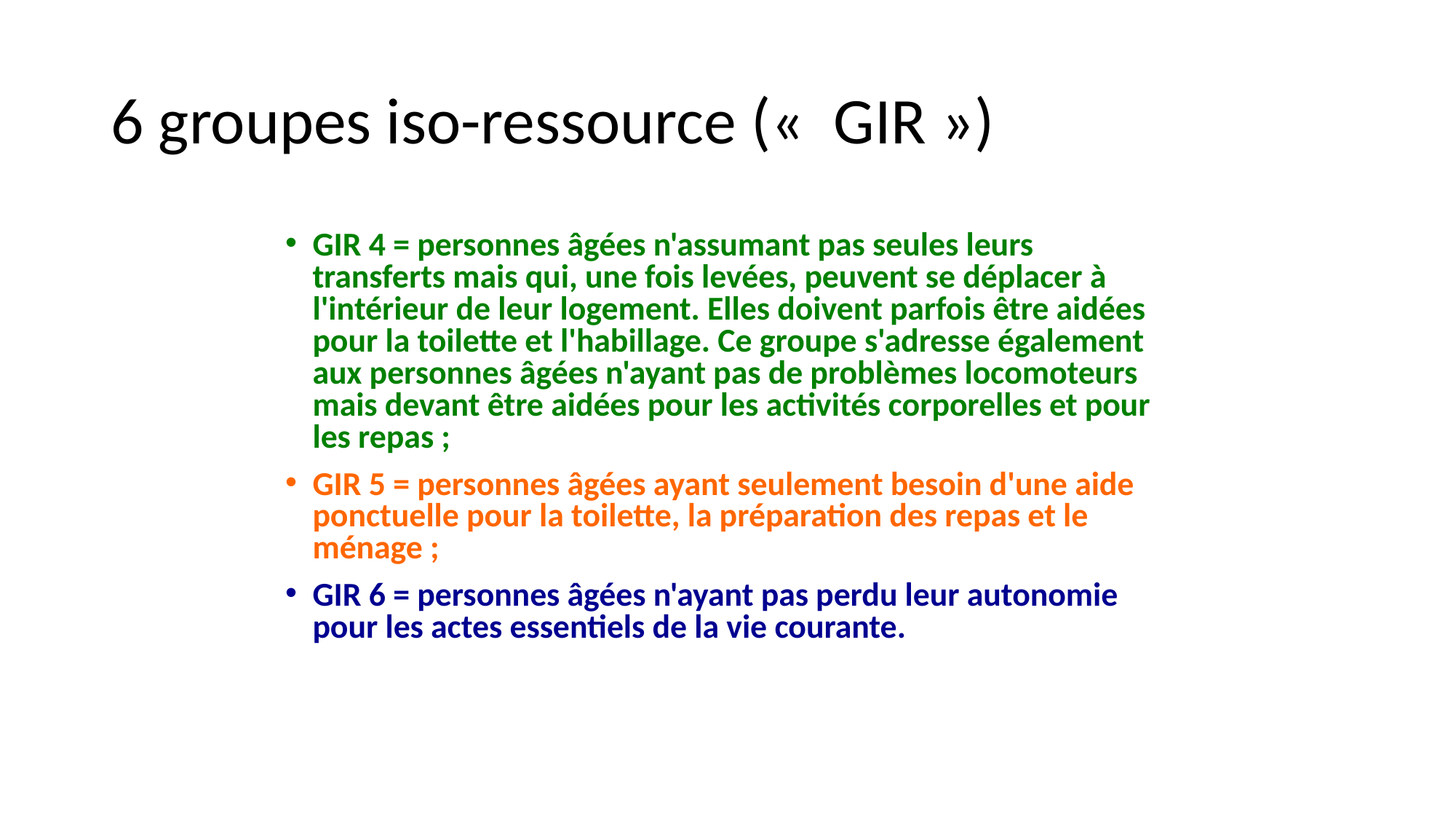

# 6 groupes iso-ressource («  GIR »)
GIR 4 = personnes âgées n'assumant pas seules leurs transferts mais qui, une fois levées, peuvent se déplacer à l'intérieur de leur logement. Elles doivent parfois être aidées pour la toilette et l'habillage. Ce groupe s'adresse également aux personnes âgées n'ayant pas de problèmes locomoteurs mais devant être aidées pour les activités corporelles et pour les repas ;
GIR 5 = personnes âgées ayant seulement besoin d'une aide ponctuelle pour la toilette, la préparation des repas et le ménage ;
GIR 6 = personnes âgées n'ayant pas perdu leur autonomie pour les actes essentiels de la vie courante.